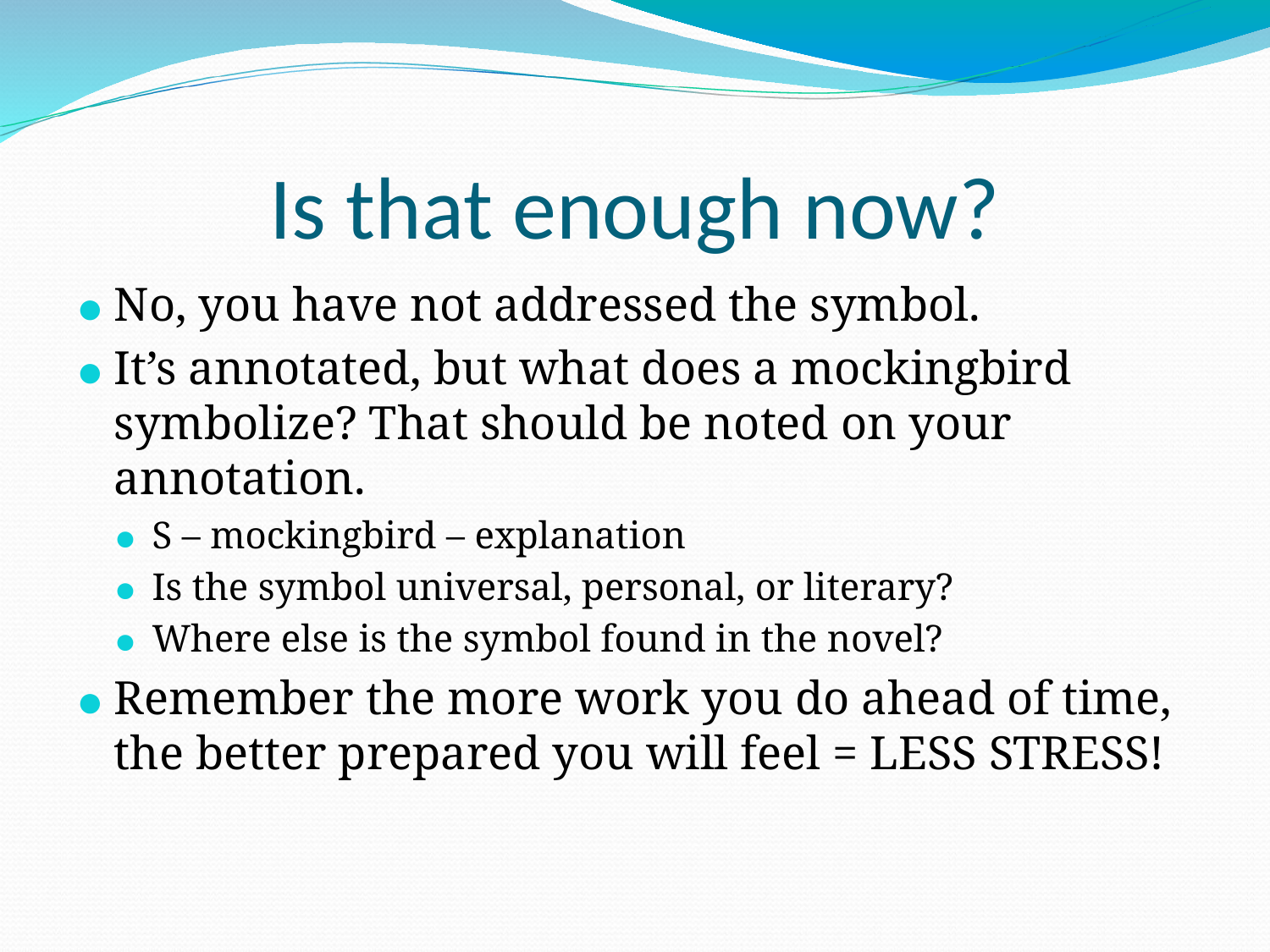

# Is that enough now?
No, you have not addressed the symbol.
It’s annotated, but what does a mockingbird symbolize? That should be noted on your annotation.
S – mockingbird – explanation
Is the symbol universal, personal, or literary?
Where else is the symbol found in the novel?
Remember the more work you do ahead of time, the better prepared you will feel = LESS STRESS!